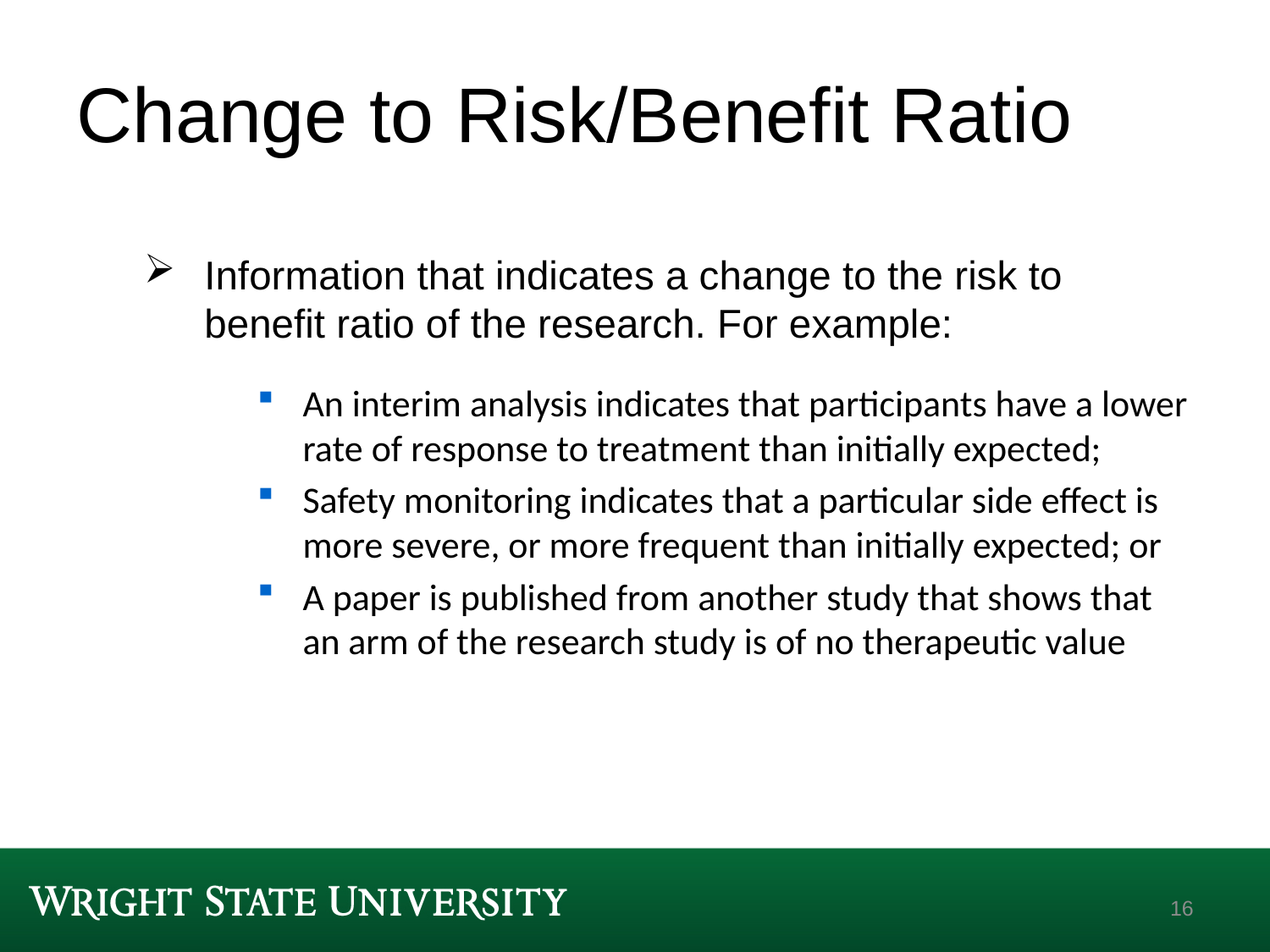

# Change to Risk/Benefit Ratio

Information that indicates a change to the risk to benefit ratio of the research. For example:

An interim analysis indicates that participants have a lower rate of response to treatment than initially expected;
Safety monitoring indicates that a particular side effect is more severe, or more frequent than initially expected; or
A paper is published from another study that shows that an arm of the research study is of no therapeutic value

16